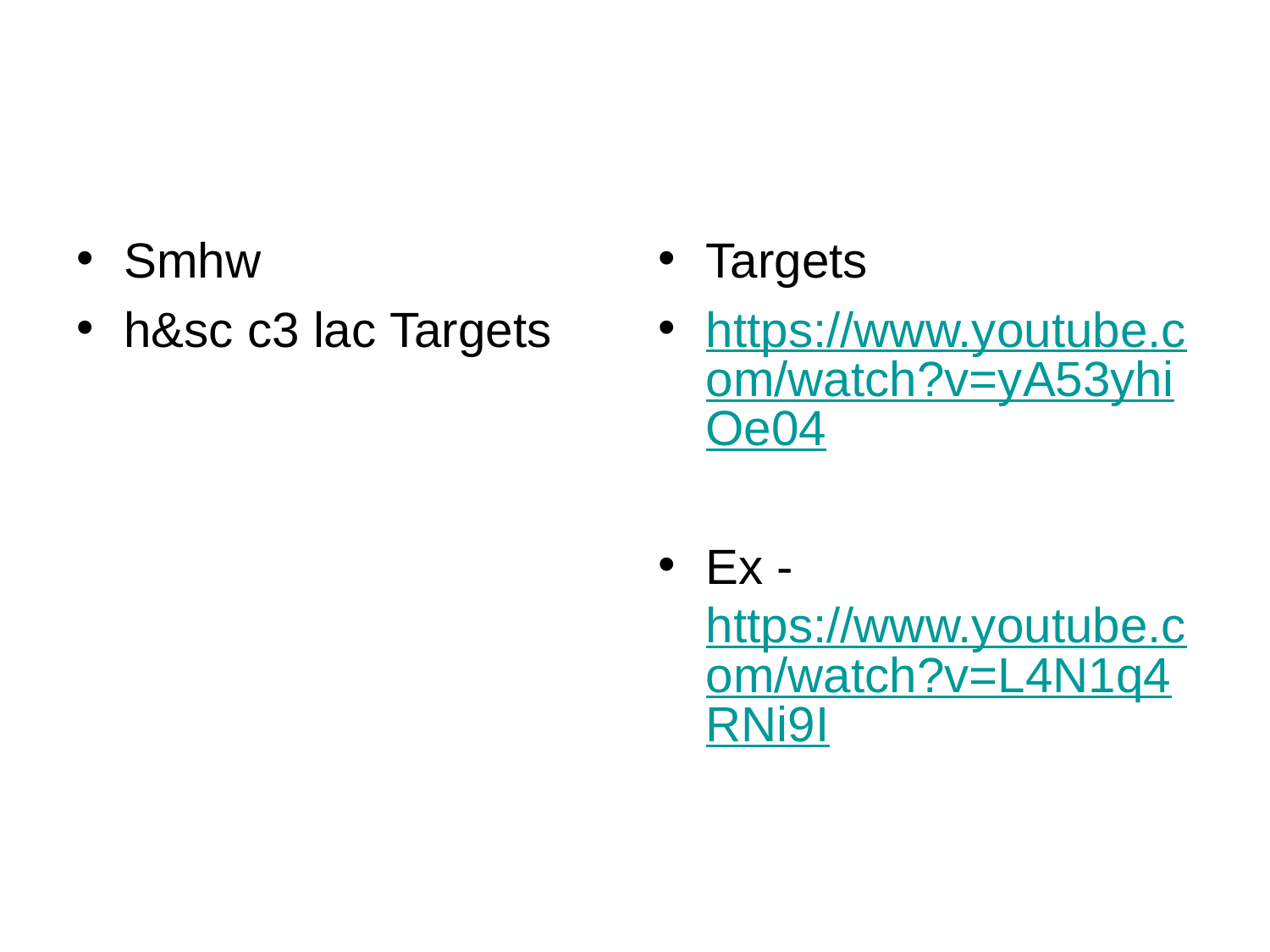

#
Smhw
h&sc c3 lac Targets

Targets
https://www.youtube.com/watch?v=yA53yhiOe04

Ex - https://www.youtube.com/watch?v=L4N1q4RNi9I